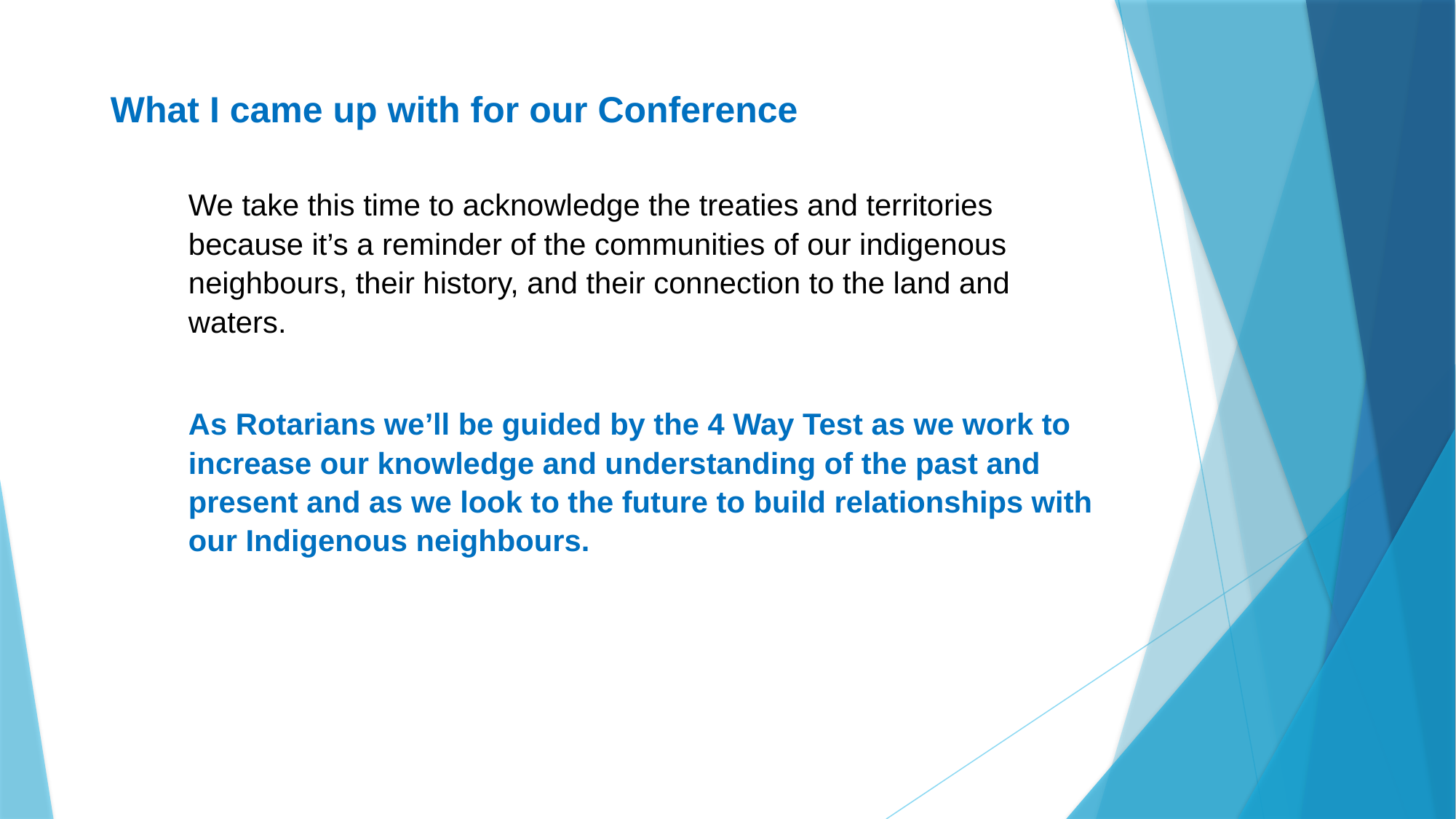

What I came up with for our Conference
We take this time to acknowledge the treaties and territories because it’s a reminder of the communities of our indigenous neighbours, their history, and their connection to the land and waters.

As Rotarians we’ll be guided by the 4 Way Test as we work to increase our knowledge and understanding of the past and present and as we look to the future to build relationships with our Indigenous neighbours.